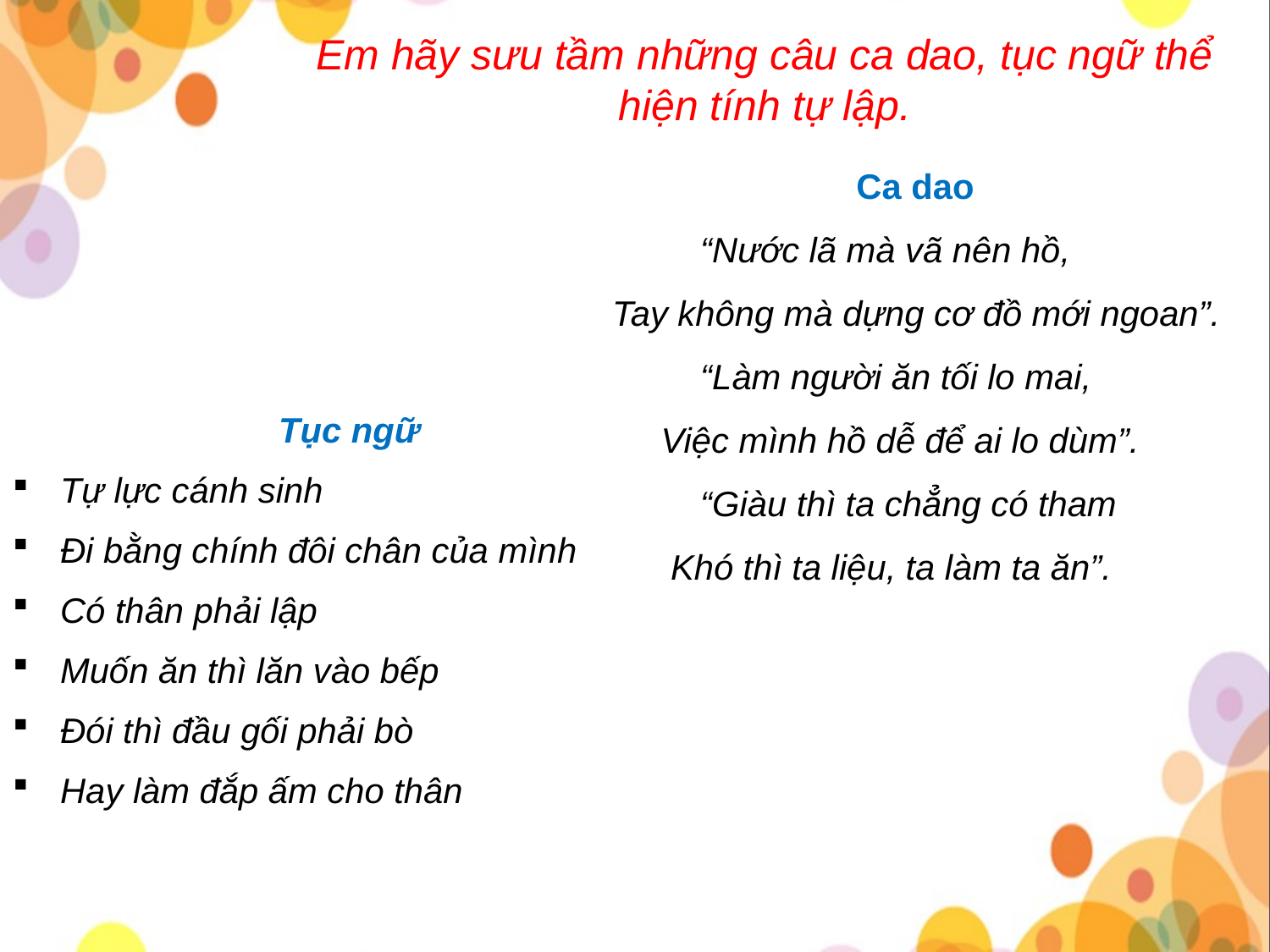

Em hãy sưu tầm những câu ca dao, tục ngữ thể hiện tính tự lập.
Ca dao
	“Nước lã mà vã nên hồ,
    Tay không mà dựng cơ đồ mới ngoan”.
	“Làm người ăn tối lo mai,
         Việc mình hồ dễ để ai lo dùm”.
	“Giàu thì ta chẳng có tham
          Khó thì ta liệu, ta làm ta ăn”.
Tục ngữ
Tự lực cánh sinh
Đi bằng chính đôi chân của mình
Có thân phải lập
Muốn ăn thì lăn vào bếp
Đói thì đầu gối phải bò
Hay làm đắp ấm cho thân